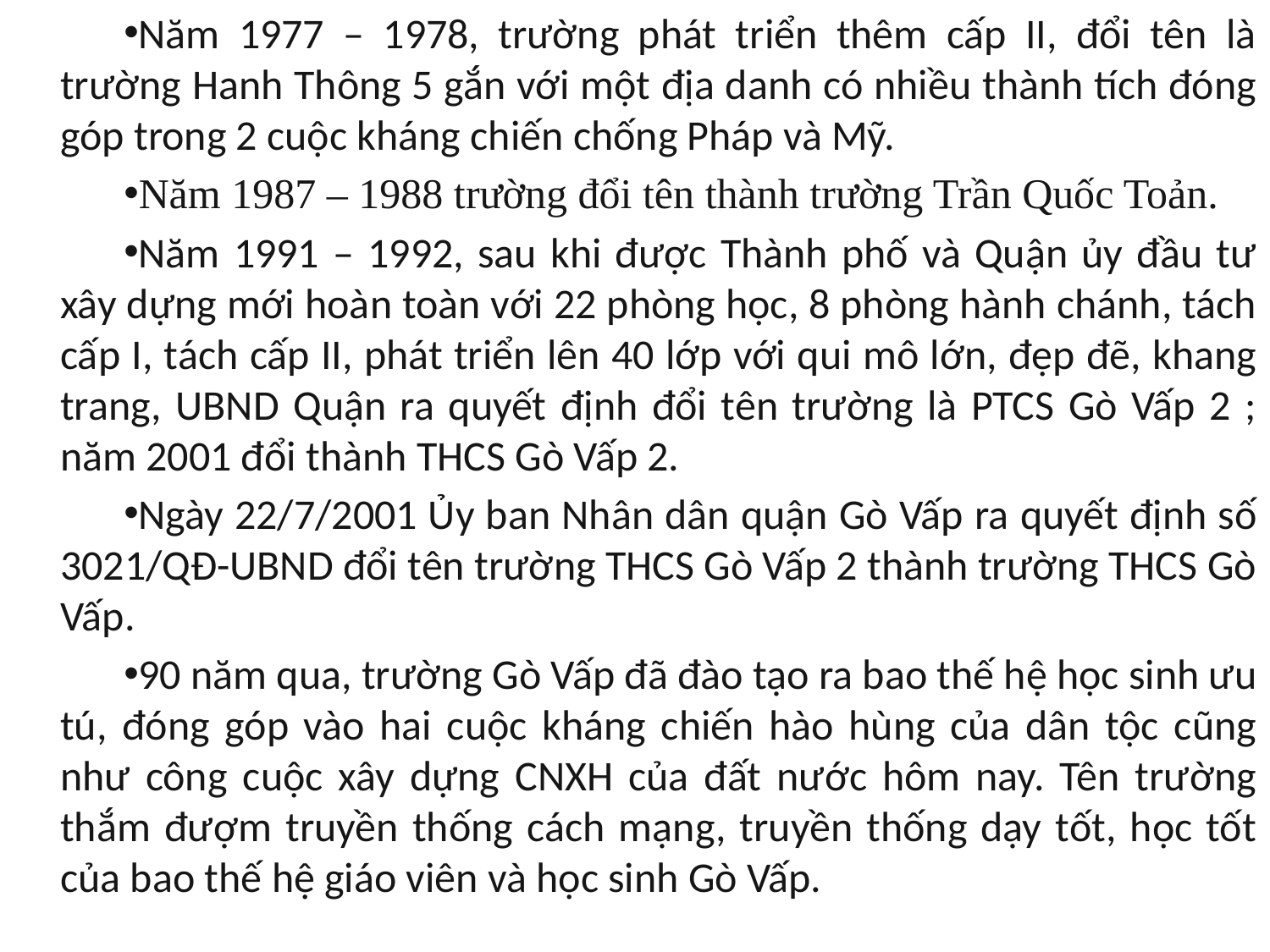

Năm 1977 – 1978, trường phát triển thêm cấp II, đổi tên là trường Hanh Thông 5 gắn với một địa danh có nhiều thành tích đóng góp trong 2 cuộc kháng chiến chống Pháp và Mỹ.
Năm 1987 – 1988 trường đổi tên thành trường Trần Quốc Toản.
Năm 1991 – 1992, sau khi được Thành phố và Quận ủy đầu tư xây dựng mới hoàn toàn với 22 phòng học, 8 phòng hành chánh, tách cấp I, tách cấp II, phát triển lên 40 lớp với qui mô lớn, đẹp đẽ, khang trang, UBND Quận ra quyết định đổi tên trường là PTCS Gò Vấp 2 ; năm 2001 đổi thành THCS Gò Vấp 2.
Ngày 22/7/2001 Ủy ban Nhân dân quận Gò Vấp ra quyết định số 3021/QĐ-UBND đổi tên trường THCS Gò Vấp 2 thành trường THCS Gò Vấp.
90 năm qua, trường Gò Vấp đã đào tạo ra bao thế hệ học sinh ưu tú, đóng góp vào hai cuộc kháng chiến hào hùng của dân tộc cũng như công cuộc xây dựng CNXH của đất nước hôm nay. Tên trường thắm đượm truyền thống cách mạng, truyền thống dạy tốt, học tốt của bao thế hệ giáo viên và học sinh Gò Vấp.